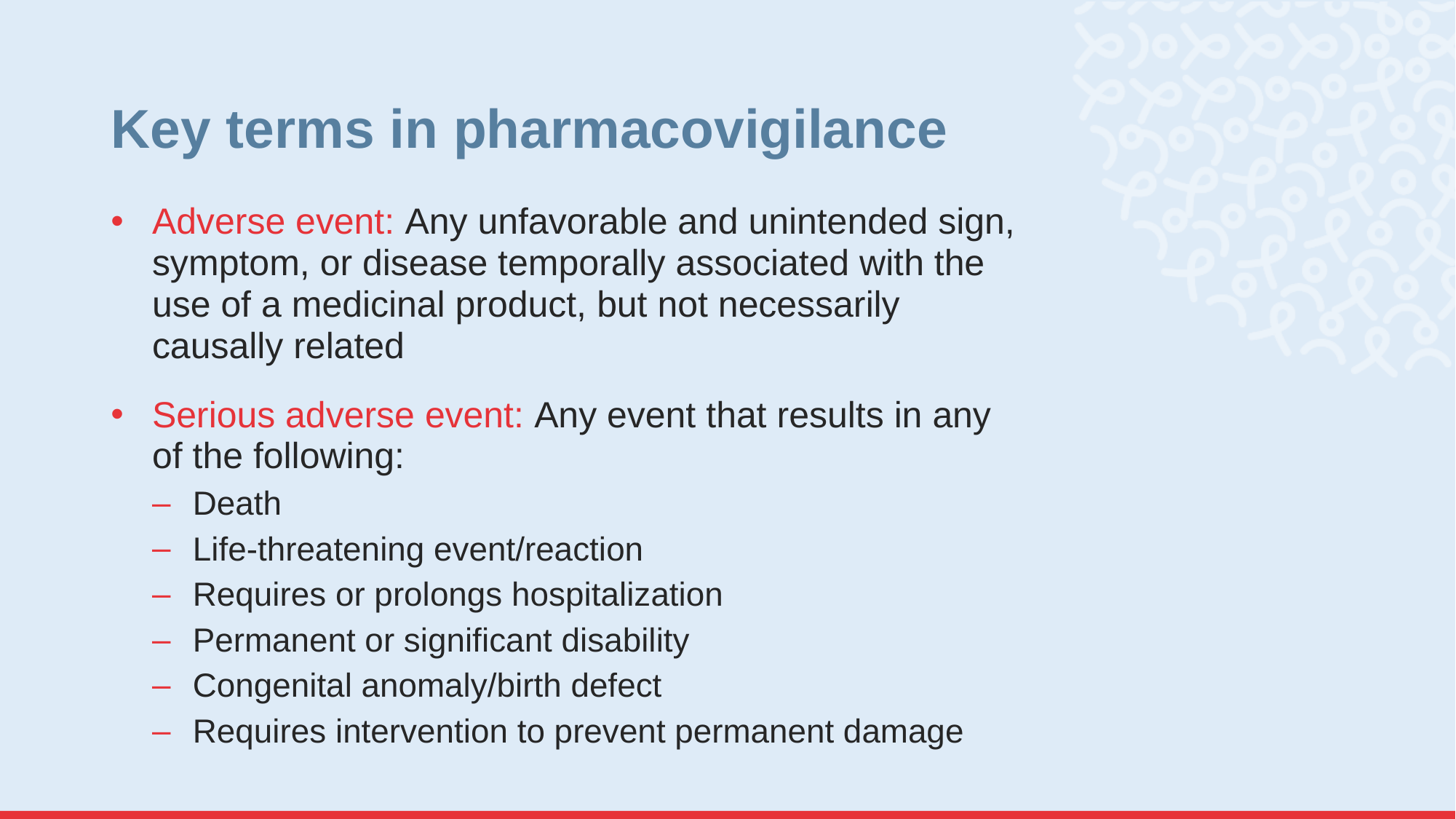

# Key terms in pharmacovigilance
Adverse event: Any unfavorable and unintended sign, symptom, or disease temporally associated with the use of a medicinal product, but not necessarily causally related
Serious adverse event: Any event that results in any of the following:
Death
Life-threatening event/reaction
Requires or prolongs hospitalization
Permanent or significant disability
Congenital anomaly/birth defect
Requires intervention to prevent permanent damage